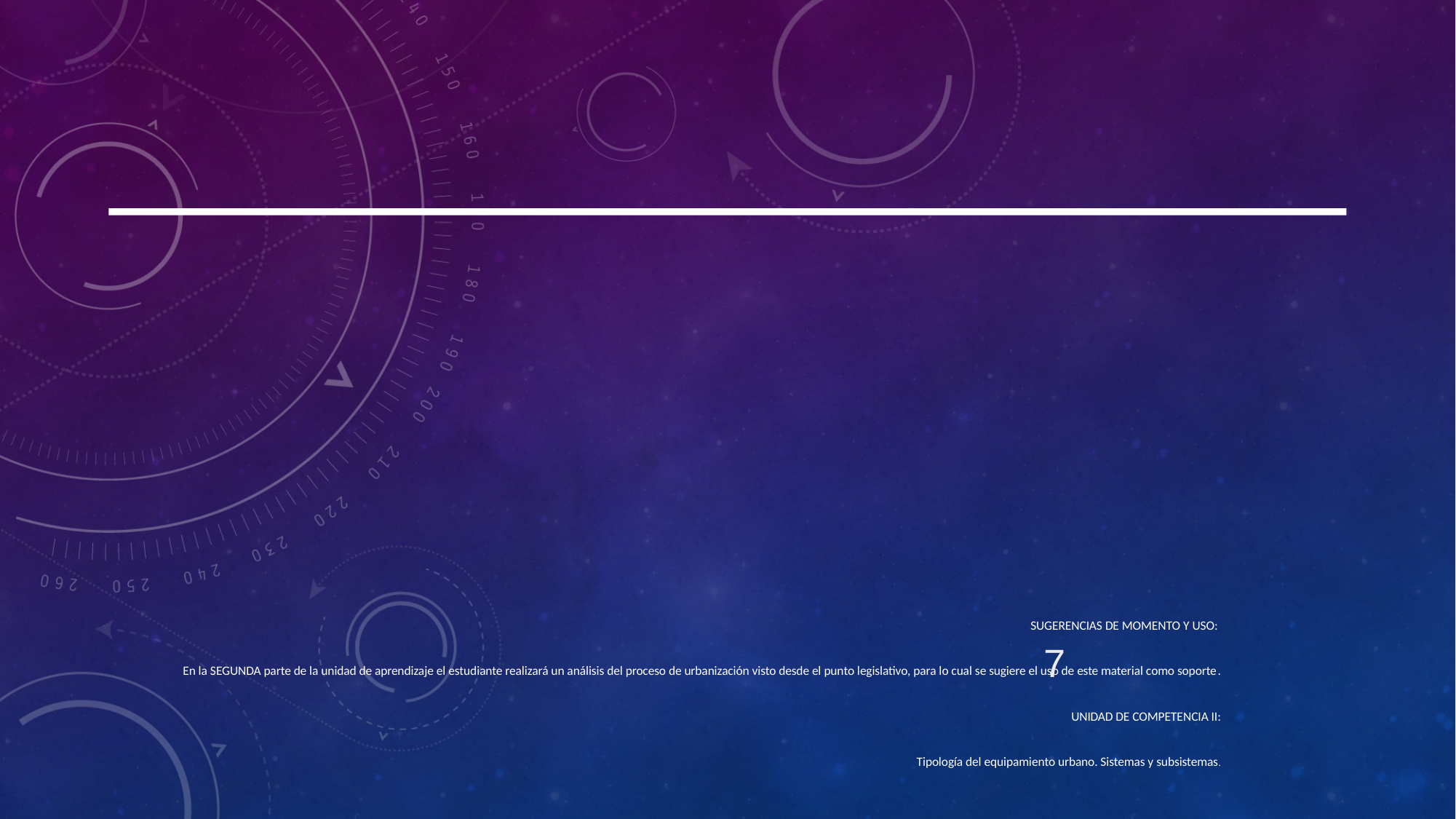

# SUGERENCIAS DE MOMENTO Y USO: En la SEGUNDA parte de la unidad de aprendizaje el estudiante realizará un análisis del proceso de urbanización visto desde el punto legislativo, para lo cual se sugiere el uso de este material como soporte. Unidad de Competencia II: Tipología del equipamiento urbano. Sistemas y subsistemas.
7